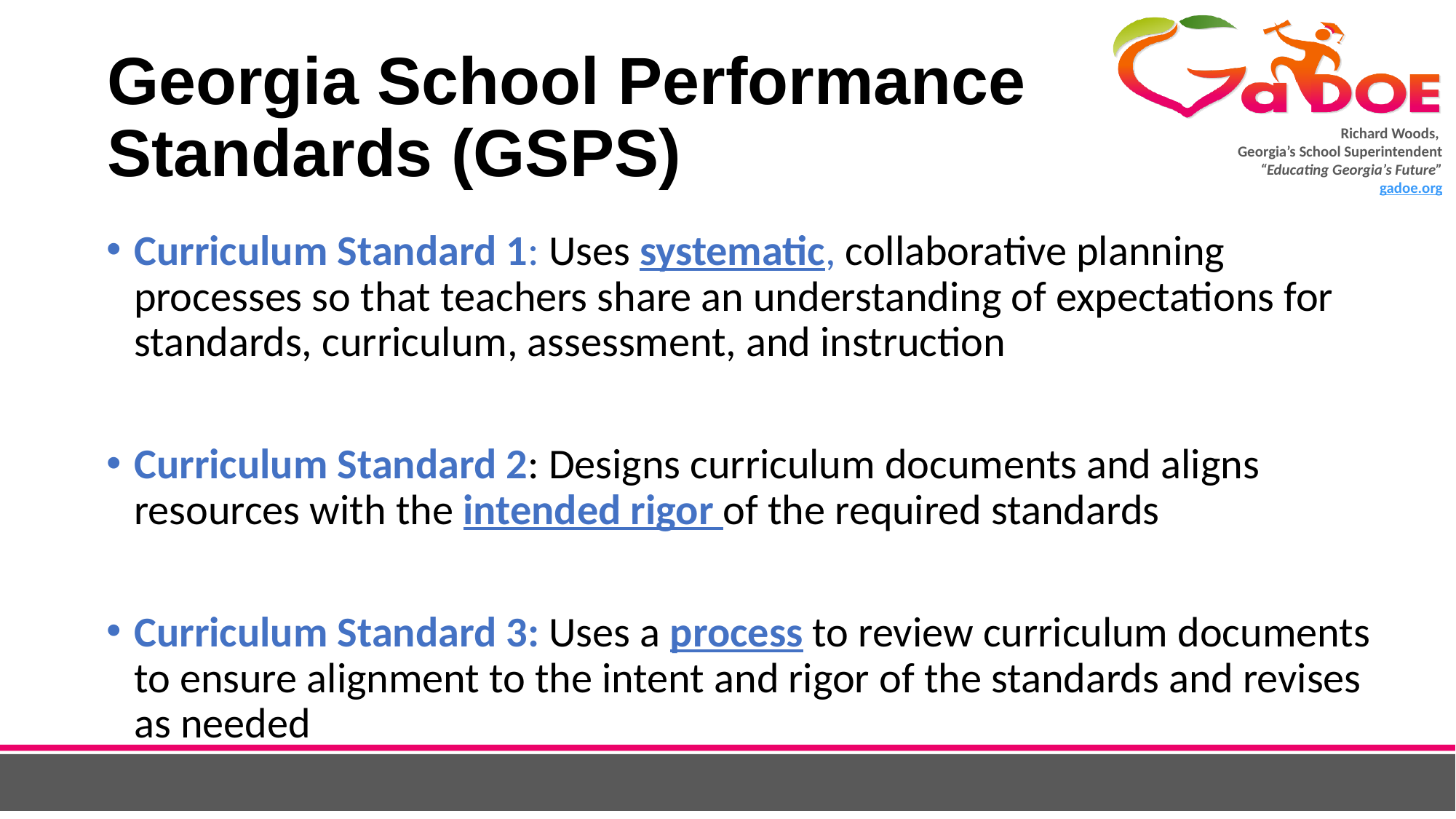

# Georgia School Performance Standards (GSPS)
Curriculum Standard 1: Uses systematic, collaborative planning processes so that teachers share an understanding of expectations for standards, curriculum, assessment, and instruction

Curriculum Standard 2: Designs curriculum documents and aligns resources with the intended rigor of the required standards

Curriculum Standard 3: Uses a process to review curriculum documents to ensure alignment to the intent and rigor of the standards and revises as needed